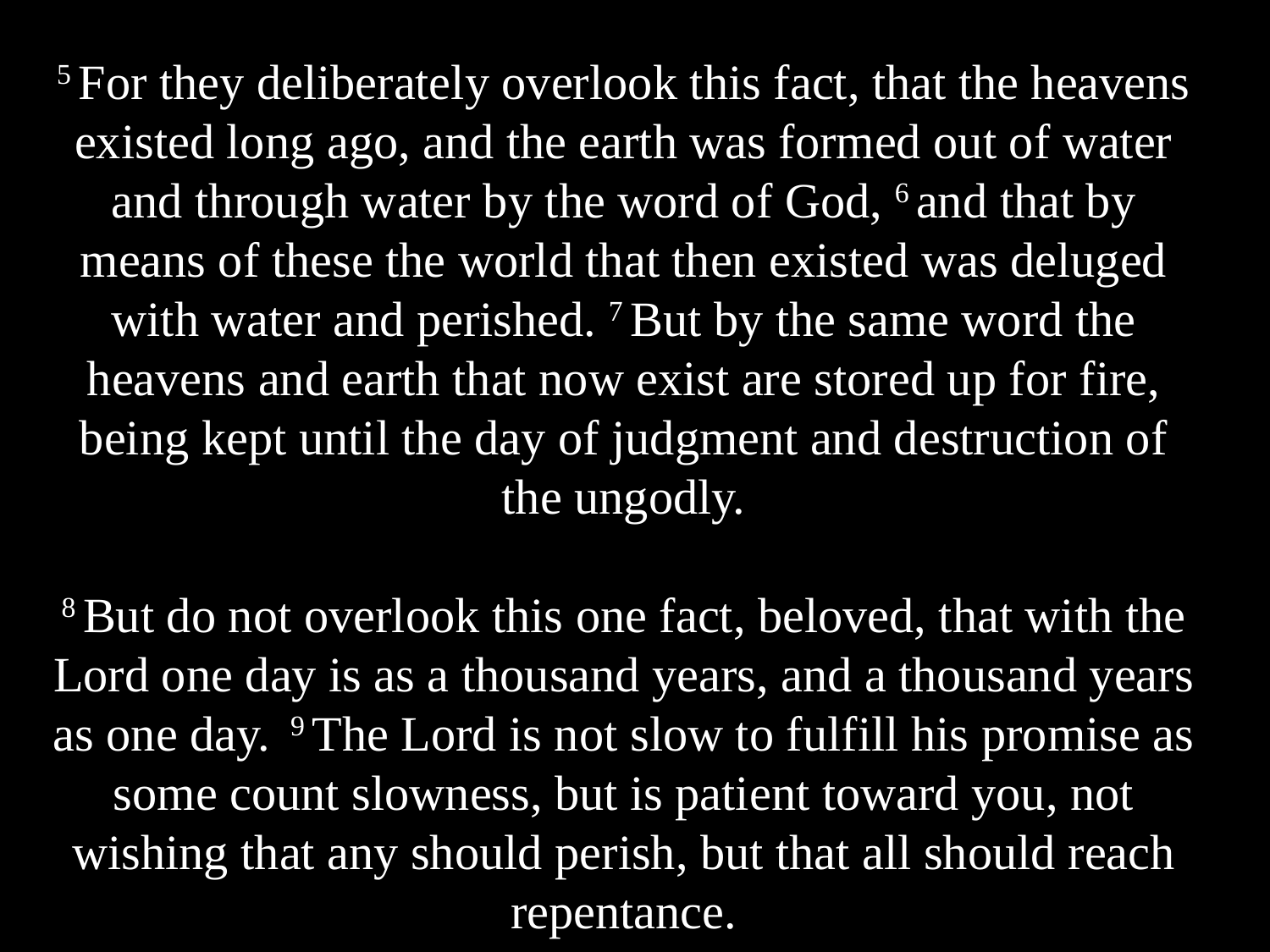

5 For they deliberately overlook this fact, that the heavens existed long ago, and the earth was formed out of water and through water by the word of God, 6 and that by means of these the world that then existed was deluged with water and perished. 7 But by the same word the heavens and earth that now exist are stored up for fire, being kept until the day of judgment and destruction of the ungodly.

8 But do not overlook this one fact, beloved, that with the Lord one day is as a thousand years, and a thousand years as one day.  9 The Lord is not slow to fulfill his promise as some count slowness, but is patient toward you, not wishing that any should perish, but that all should reach repentance.